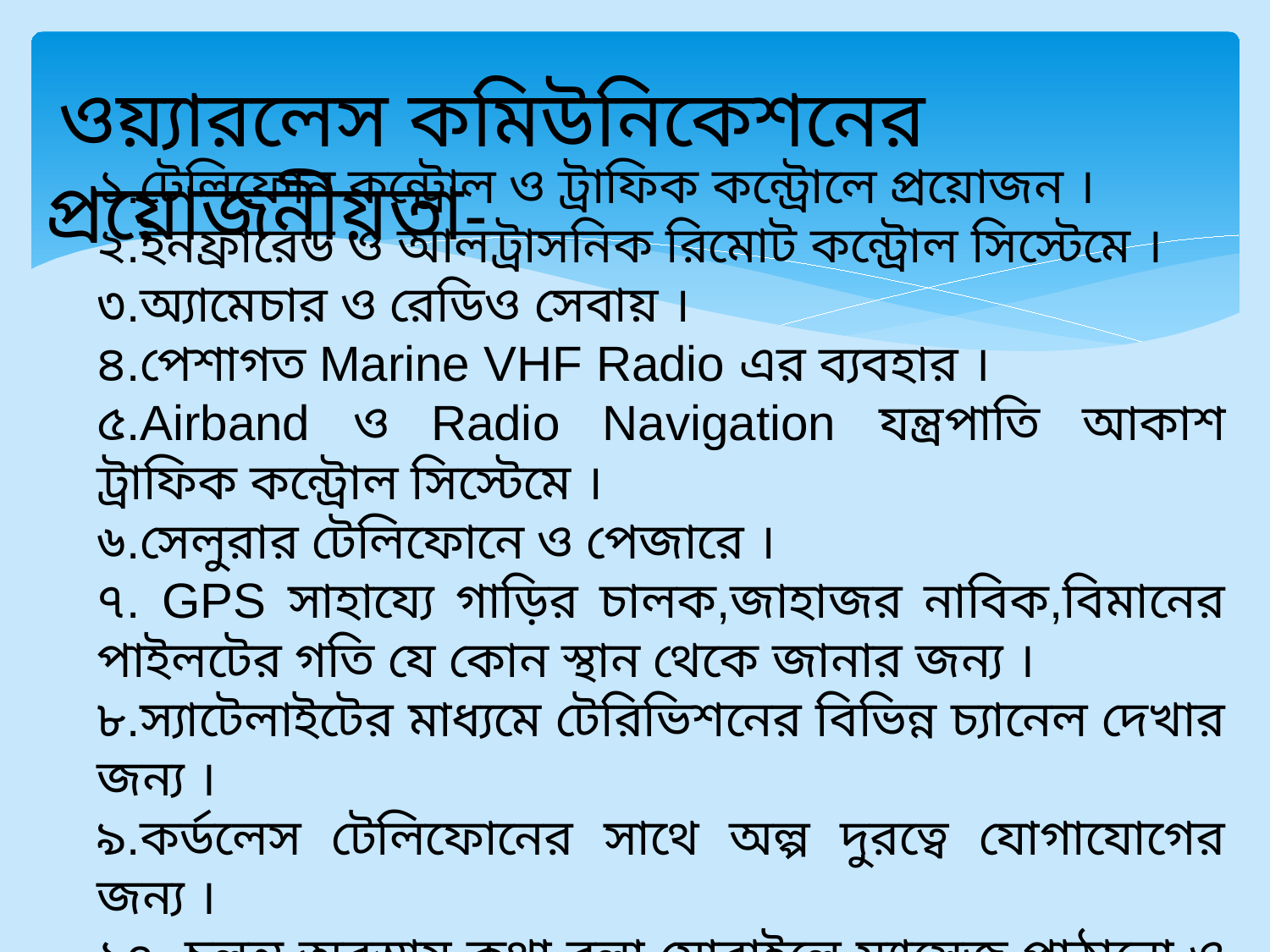

ওয়্যারলেস কমিউনিকেশনের প্রয়োজনীয়তা-
১.টেলিফোন কন্ট্রোল ও ট্রাফিক কন্ট্রোলে প্রয়োজন ।
২.ইনফ্রারেড ও আলট্রাসনিক রিমোট কন্ট্রোল সিস্টেমে ।
৩.অ্যামেচার ও রেডিও সেবায় ।
৪.পেশাগত Marine VHF Radio এর ব্যবহার ।
৫.Airband ও Radio Navigation যন্ত্রপাতি আকাশ ট্রাফিক কন্ট্রোল সিস্টেমে ।
৬.সেলুরার টেলিফোনে ও পেজারে ।
৭. GPS সাহায্যে গাড়ির চালক,জাহাজর নাবিক,বিমানের পাইলটের গতি যে কোন স্থান থেকে জানার জন্য ।
৮.স্যাটেলাইটের মাধ্যমে টেরিভিশনের বিভিন্ন চ্যানেল দেখার জন্য ।
৯.কর্ডলেস টেলিফোনের সাথে অল্প দুরত্বে যোগাযোগের জন্য ।
১০. চলন্ত অবস্থায় কথা বলা,মোবাইলে ম্যাসেজ পাঠানো ও ইন্টারনেট অ্যাকসেস করার জন্য ।